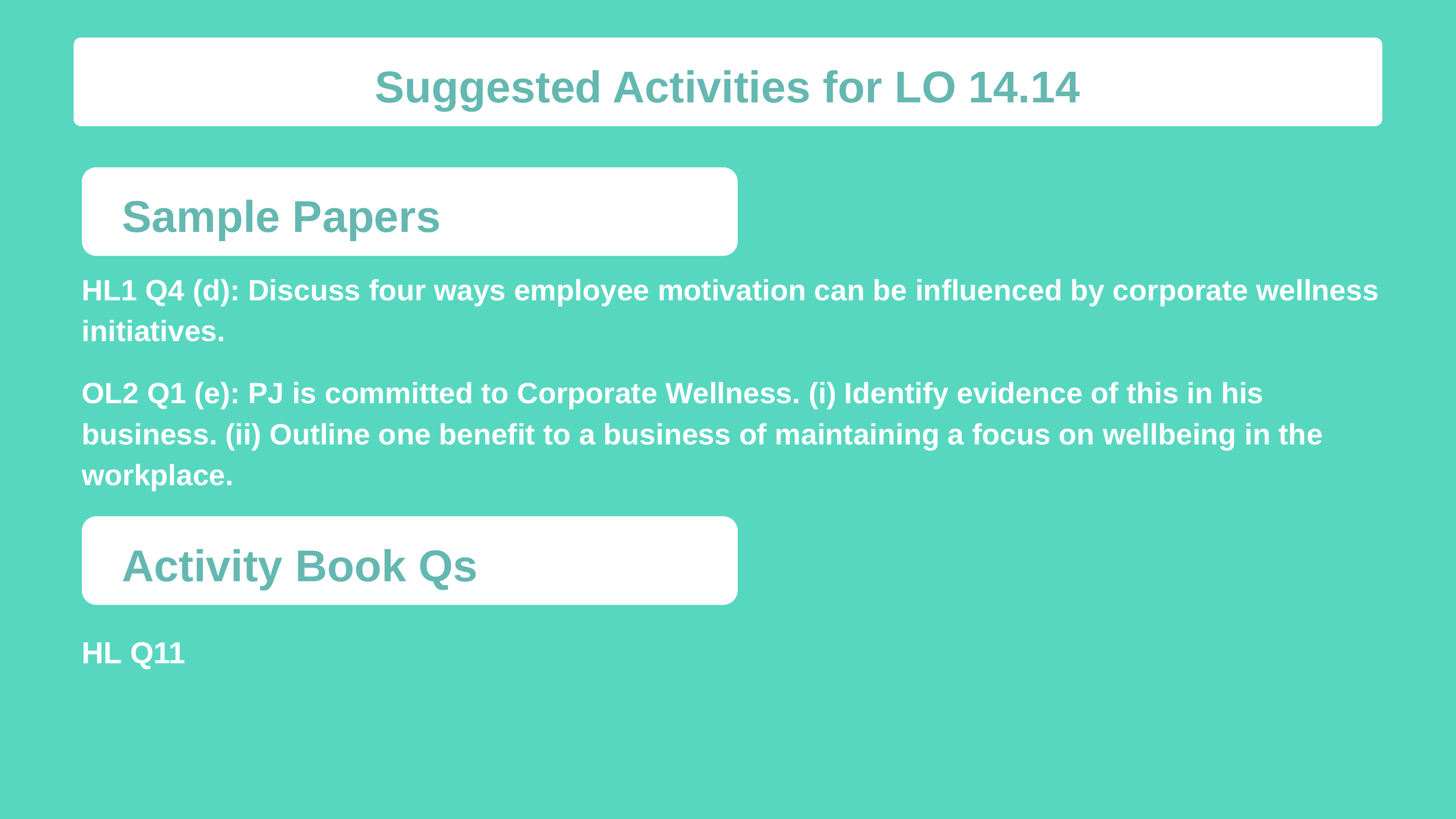

Suggested Activities for LO 14.14

Sample Papers
HL1 Q4 (d): Discuss four ways employee motivation can be influenced by corporate wellness initiatives.
OL2 Q1 (e): PJ is committed to Corporate Wellness. (i) Identify evidence of this in his business. (ii) Outline one benefit to a business of maintaining a focus on wellbeing in the workplace.

Activity Book Qs
HL Q11